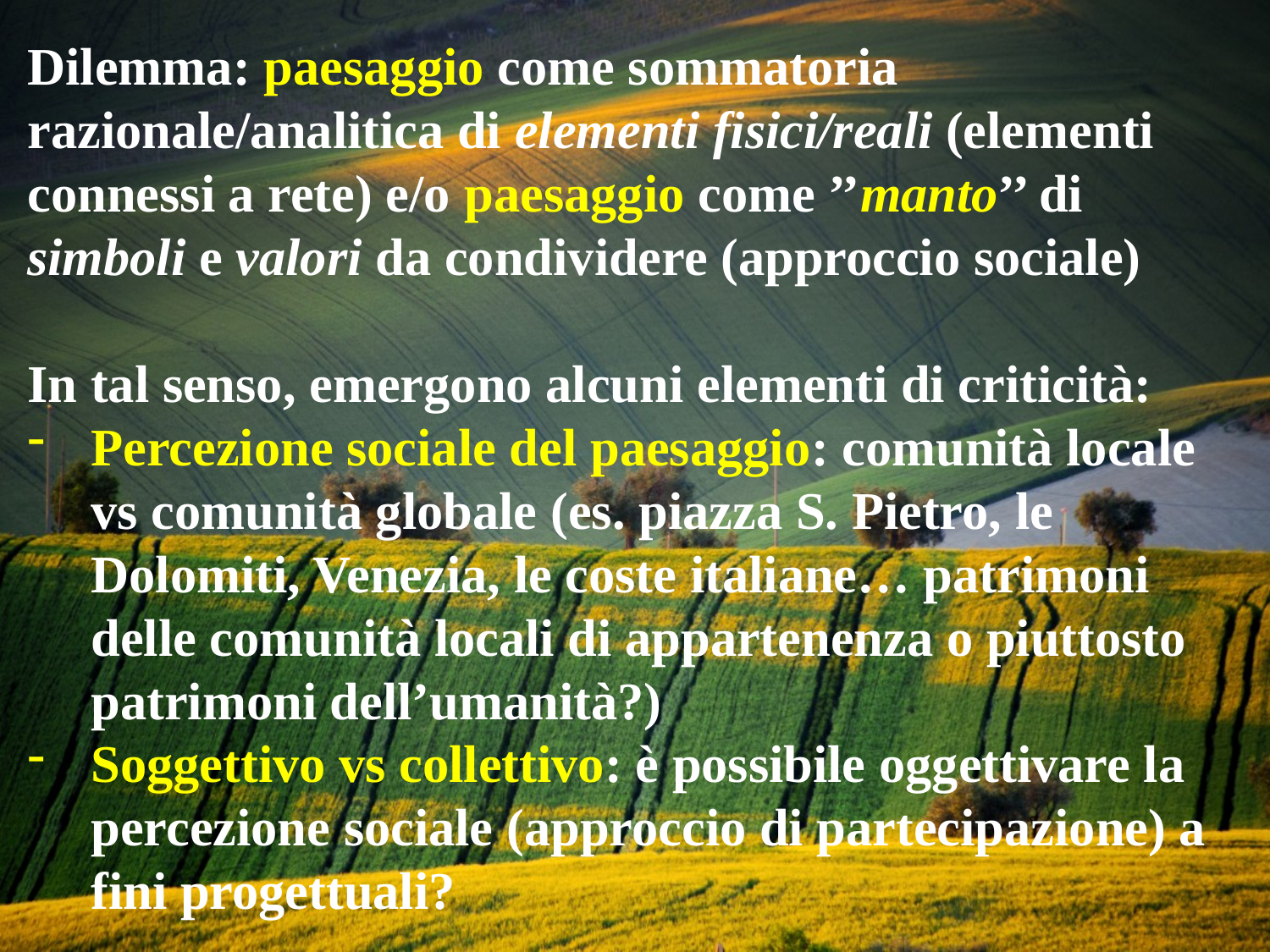

Dilemma: paesaggio come sommatoria razionale/analitica di elementi fisici/reali (elementi connessi a rete) e/o paesaggio come ’’manto’’ di simboli e valori da condividere (approccio sociale)

In tal senso, emergono alcuni elementi di criticità:
Percezione sociale del paesaggio: comunità locale vs comunità globale (es. piazza S. Pietro, le Dolomiti, Venezia, le coste italiane… patrimoni delle comunità locali di appartenenza o piuttosto patrimoni dell’umanità?)
Soggettivo vs collettivo: è possibile oggettivare la percezione sociale (approccio di partecipazione) a fini progettuali?